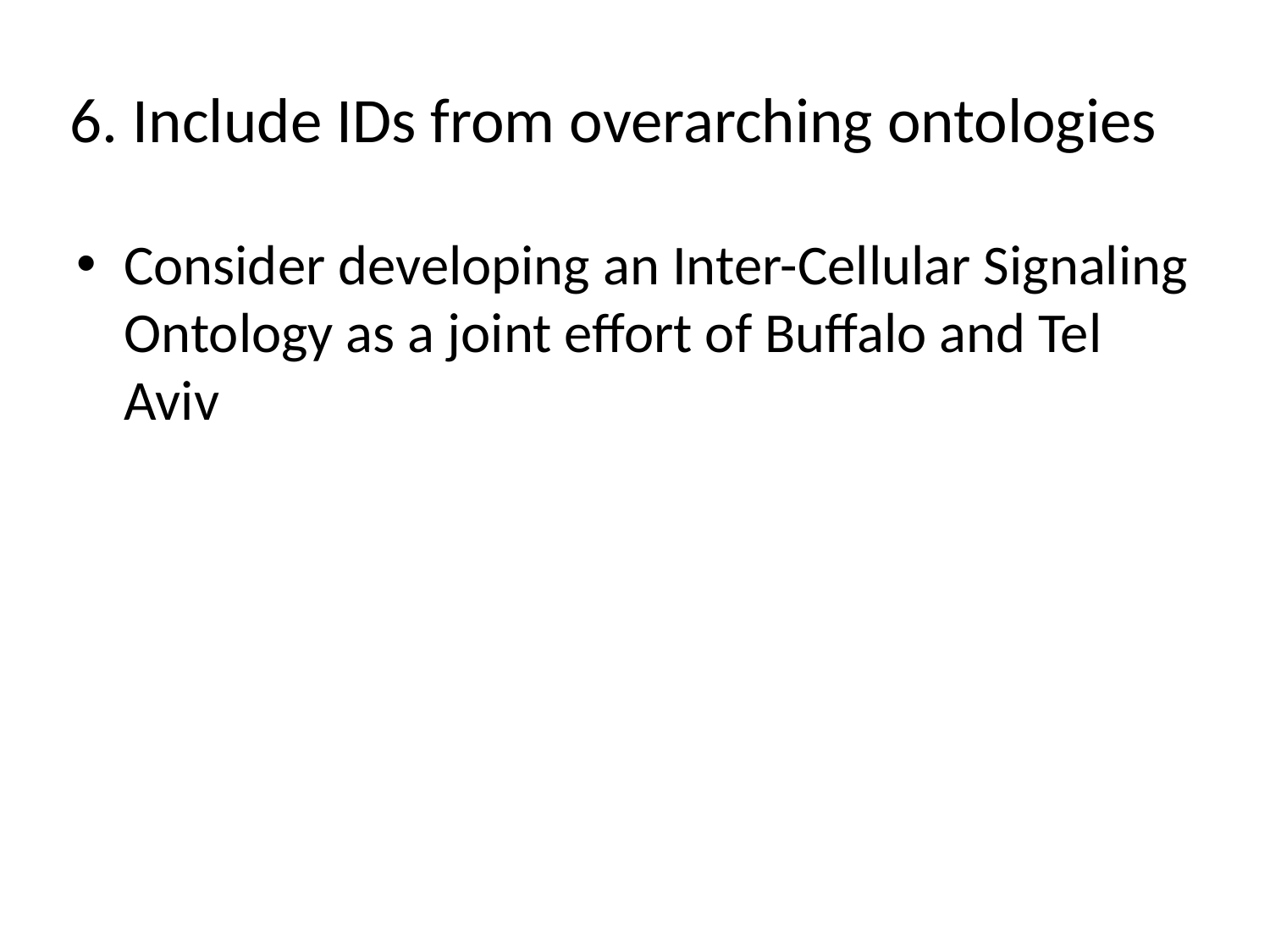

# 6. Include IDs from overarching ontologies
Consider developing an Inter-Cellular Signaling Ontology as a joint effort of Buffalo and Tel Aviv